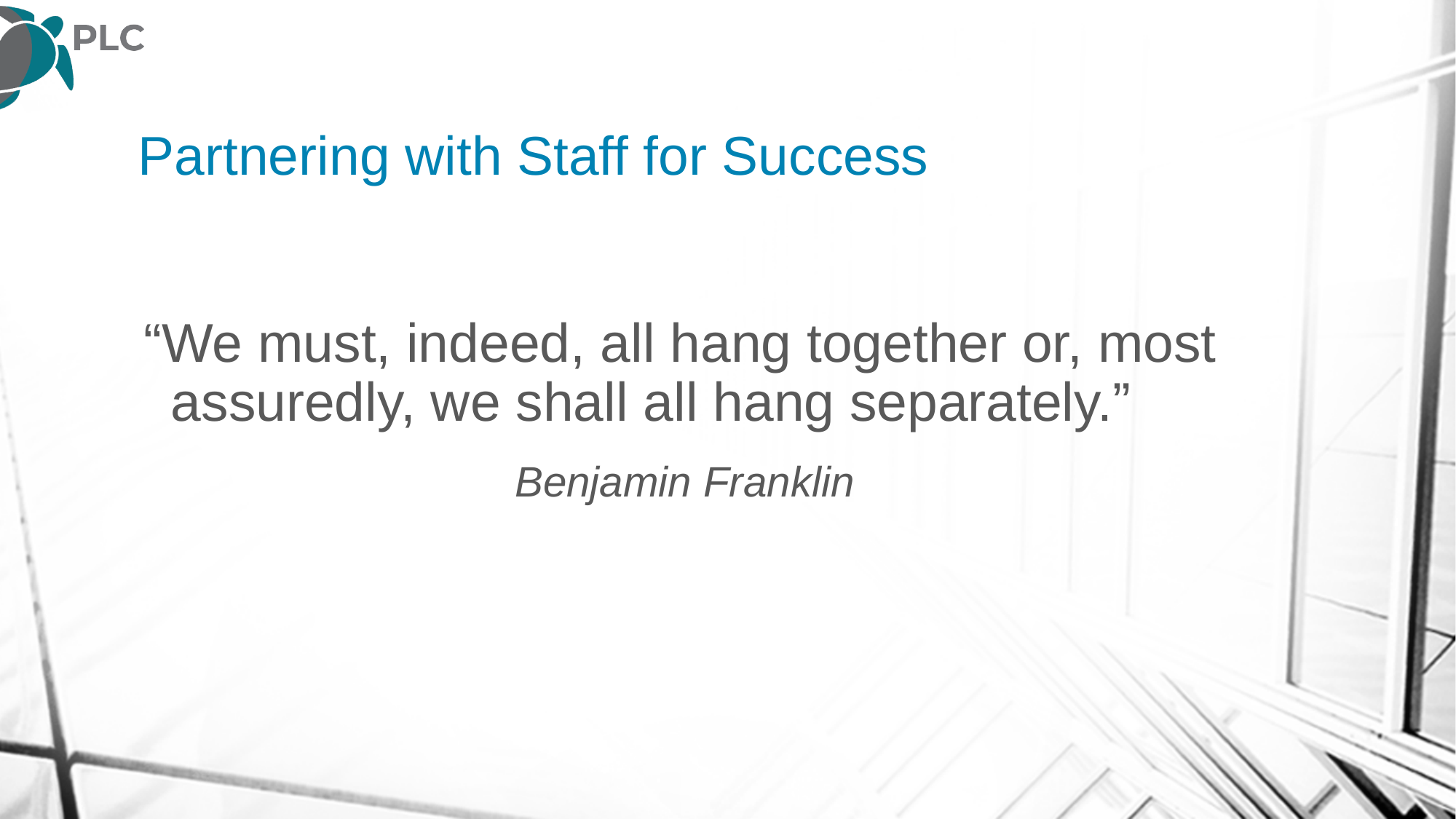

# Partnering with Staff for Success
“We must, indeed, all hang together or, most assuredly, we shall all hang separately.”
Benjamin Franklin